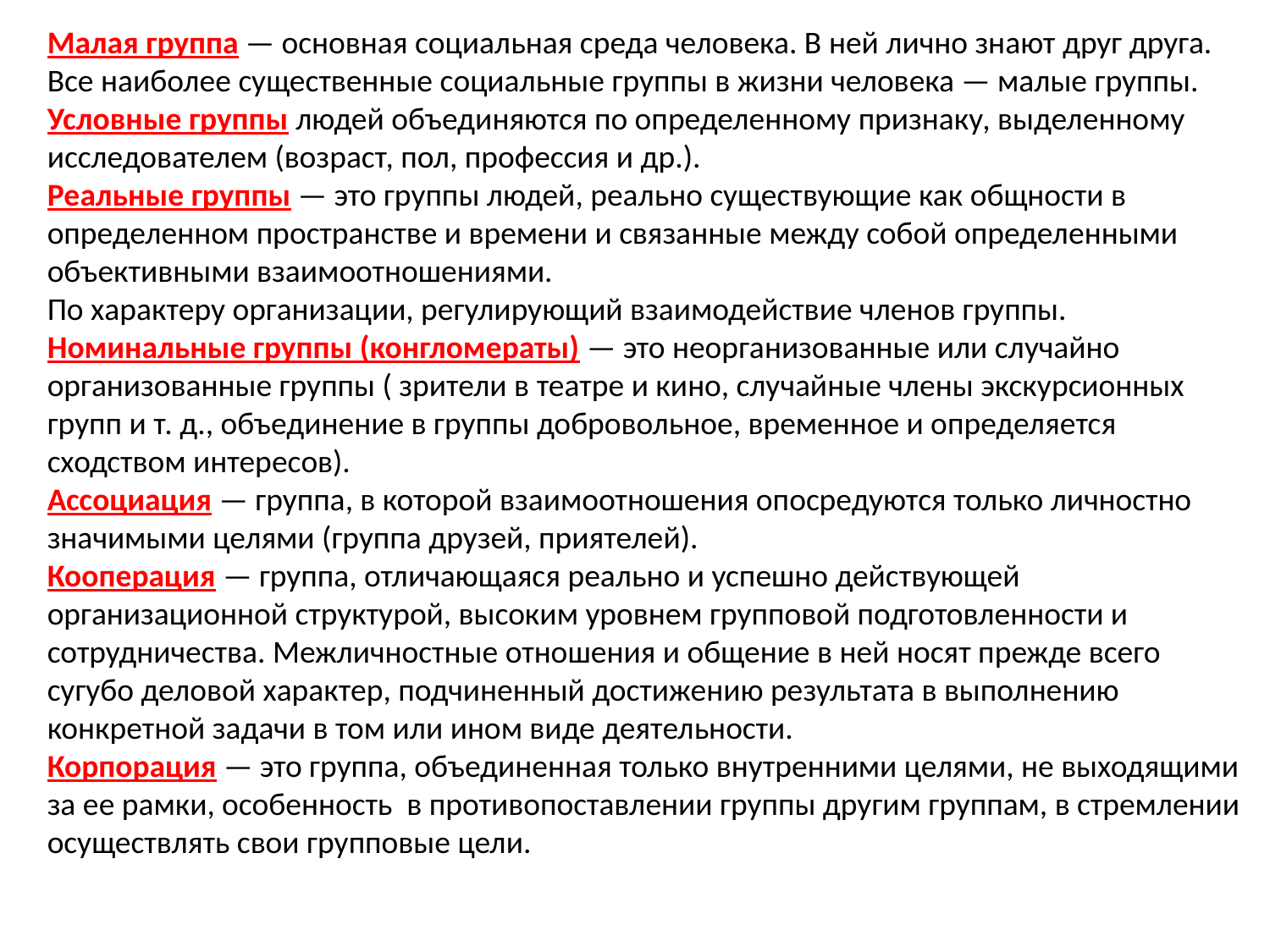

Малая группа — основная социальная среда человека. В ней лично знают друг друга. Все наиболее существенные социальные группы в жизни человека — малые группы.
Условные группы людей объединяются по определенному признаку, выделенному исследователем (возраст, пол, профессия и др.).
Реальные группы — это группы людей, реально существующие как общности в определенном пространстве и времени и связанные между собой определенными объективными взаимоотношениями.
По характеру организации, регулирующий взаимодействие членов группы.
Номинальные группы (конгломераты) — это неорганизованные или случайно организованные группы ( зрители в театре и кино, случайные члены экскурсионных групп и т. д., объединение в группы добровольное, временное и определяется сходством интересов).
Ассоциация — группа, в которой взаимоотношения опосредуются только личностно значимыми целями (группа друзей, приятелей).
Кооперация — группа, отличающаяся реально и успешно действующей организационной структурой, высоким уровнем групповой подготовленности и сотрудничества. Межличностные отношения и общение в ней носят прежде всего сугубо деловой характер, подчиненный достижению результата в выполнению конкретной задачи в том или ином виде деятельности.
Корпорация — это группа, объединенная только внутренними целями, не выходящими за ее рамки, особенность  в противопоставлении группы другим группам, в стремлении осуществлять свои групповые цели.